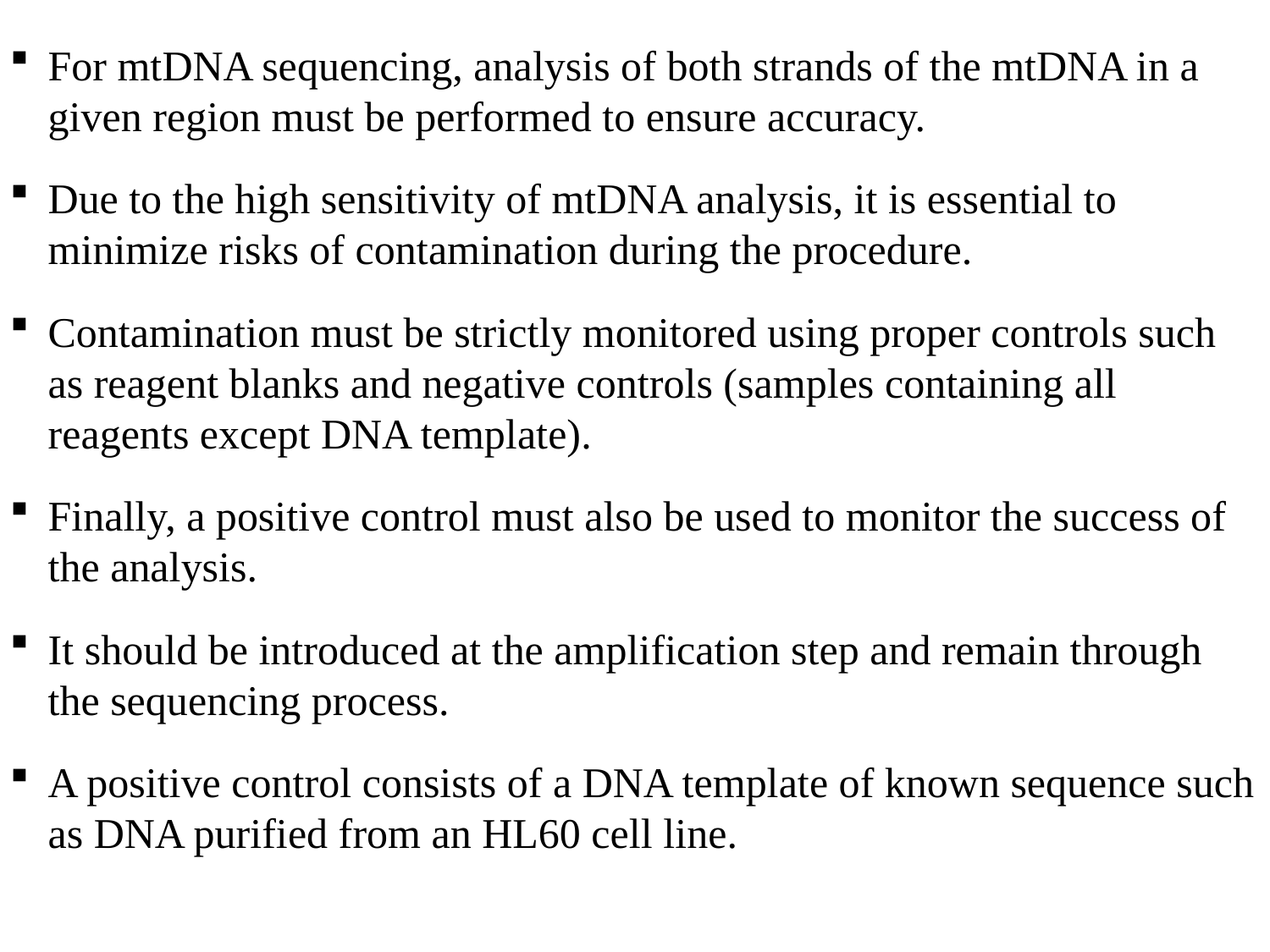

For mtDNA sequencing, analysis of both strands of the mtDNA in a given region must be performed to ensure accuracy.
Due to the high sensitivity of mtDNA analysis, it is essential to minimize risks of contamination during the procedure.
Contamination must be strictly monitored using proper controls such as reagent blanks and negative controls (samples containing all reagents except DNA template).
Finally, a positive control must also be used to monitor the success of the analysis.
It should be introduced at the amplification step and remain through the sequencing process.
A positive control consists of a DNA template of known sequence such as DNA purified from an HL60 cell line.